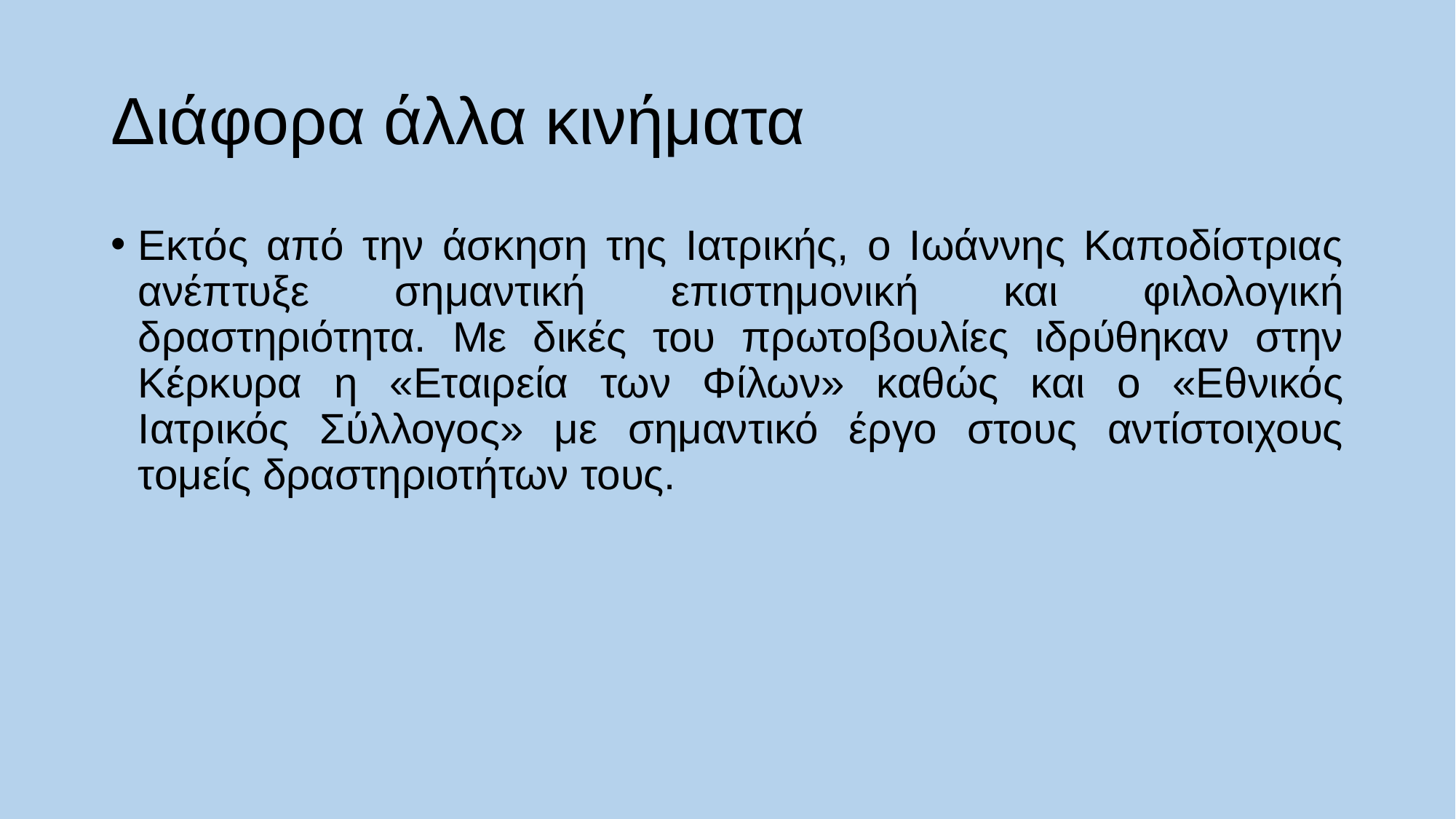

# Διάφορα άλλα κινήματα
Εκτός από την άσκηση της Ιατρικής, ο Ιωάννης Καποδίστριας ανέπτυξε σημαντική επιστημονική και φιλολογική δραστηριότητα. Με δικές του πρωτοβουλίες ιδρύθηκαν στην Κέρκυρα η «Εταιρεία των Φίλων» καθώς και ο «Εθνικός Ιατρικός Σύλλογος» με σημαντικό έργο στους αντίστοιχους τομείς δραστηριοτήτων τους.